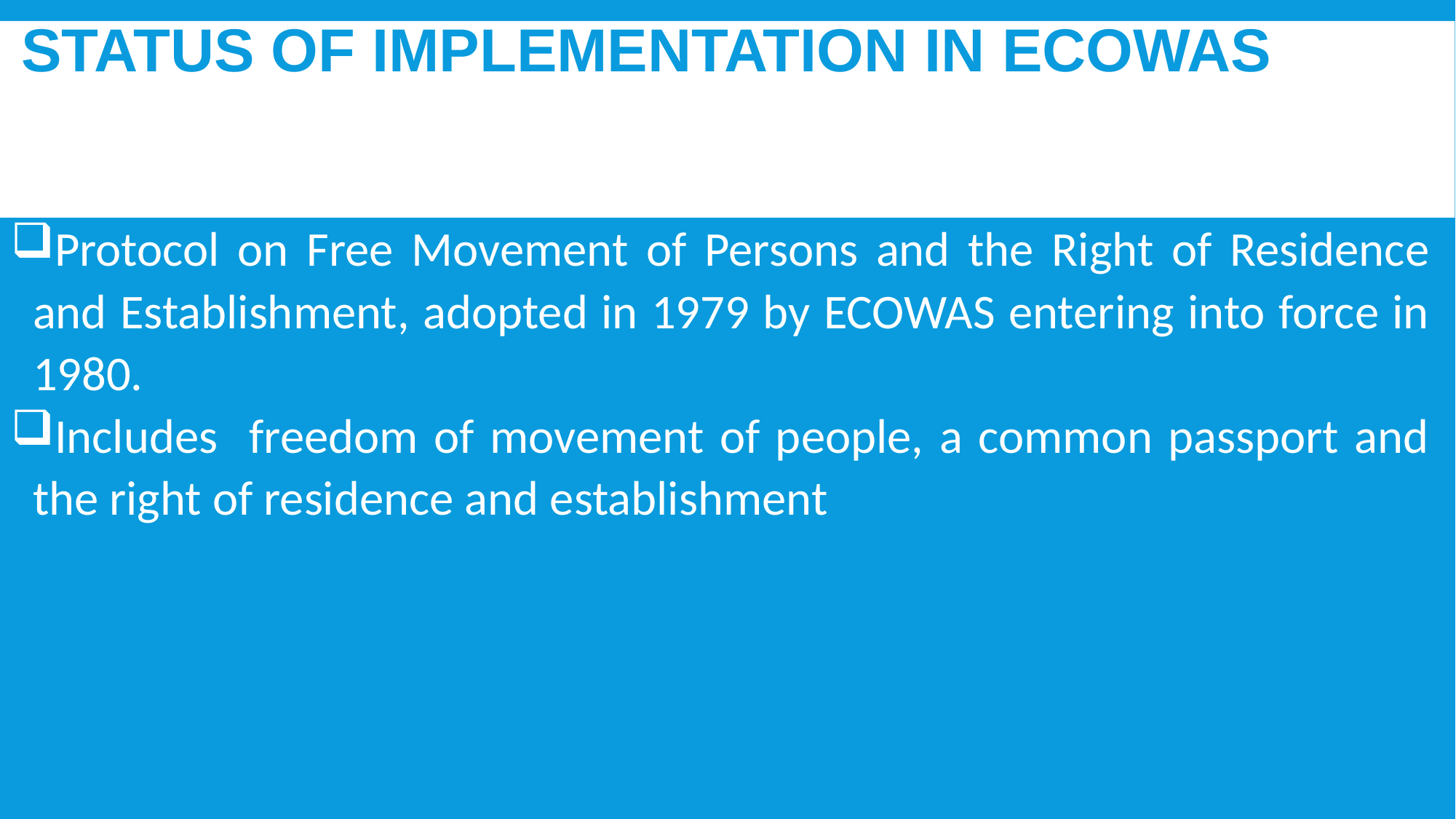

# Status of Implementation in ECOWAS
Protocol on Free Movement of Persons and the Right of Residence and Establishment, adopted in 1979 by ECOWAS entering into force in 1980.
Includes  freedom of movement of people, a common passport and the right of residence and establishment